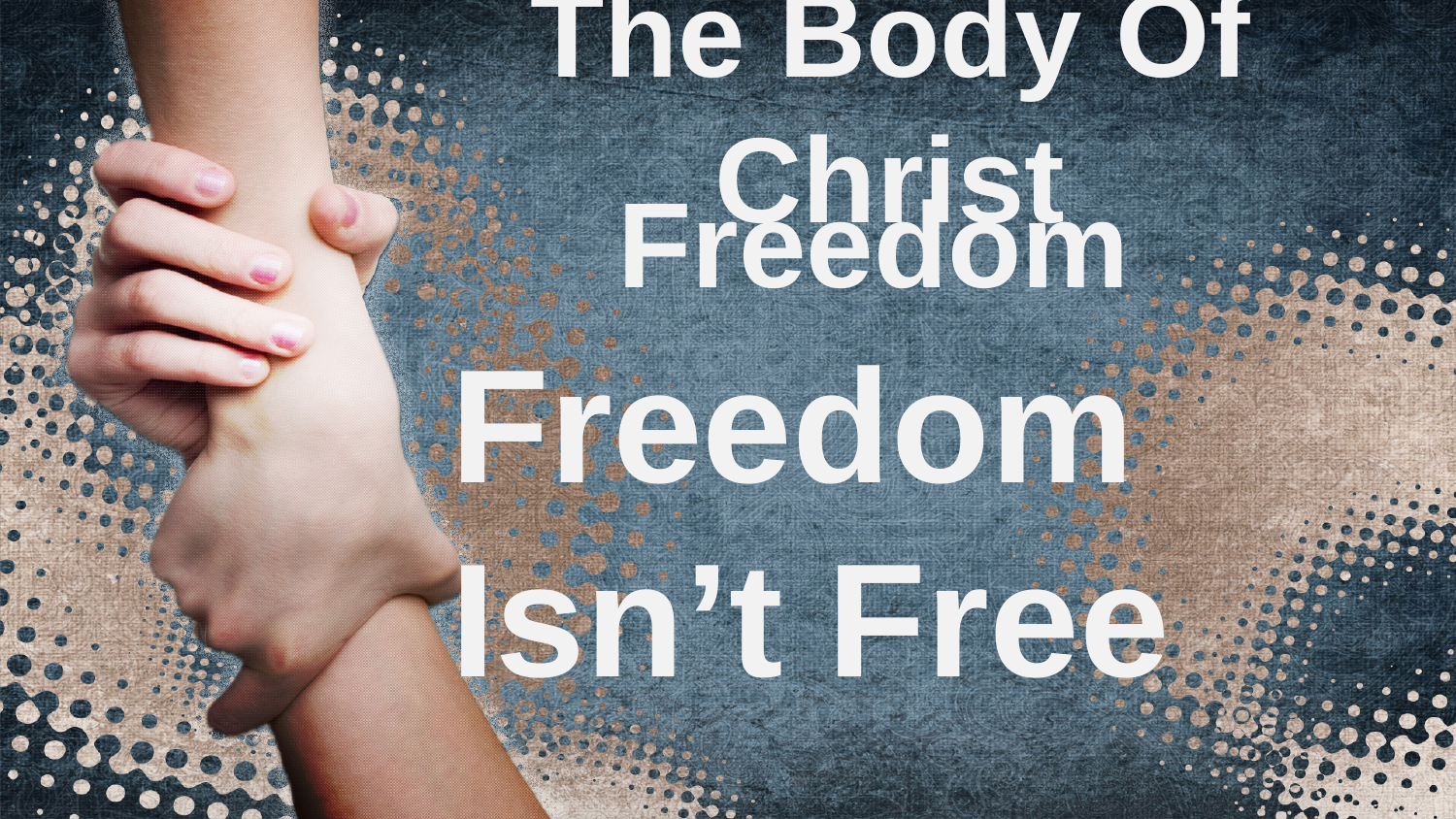

# The Body Of Christ
        Freedom
Freedom Isn’t Free